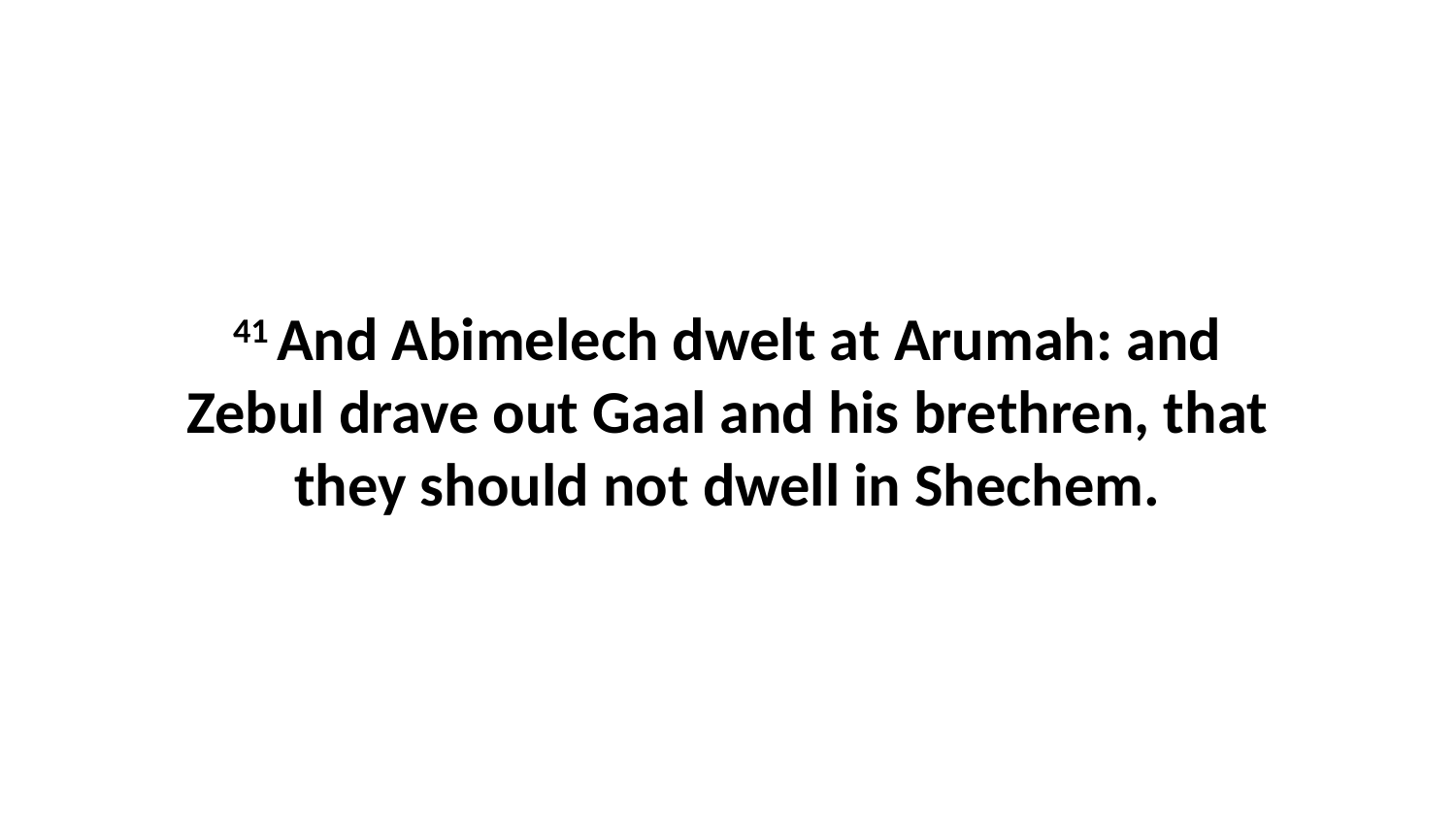

41 And Abimelech dwelt at Arumah: and Zebul drave out Gaal and his brethren, that they should not dwell in Shechem.